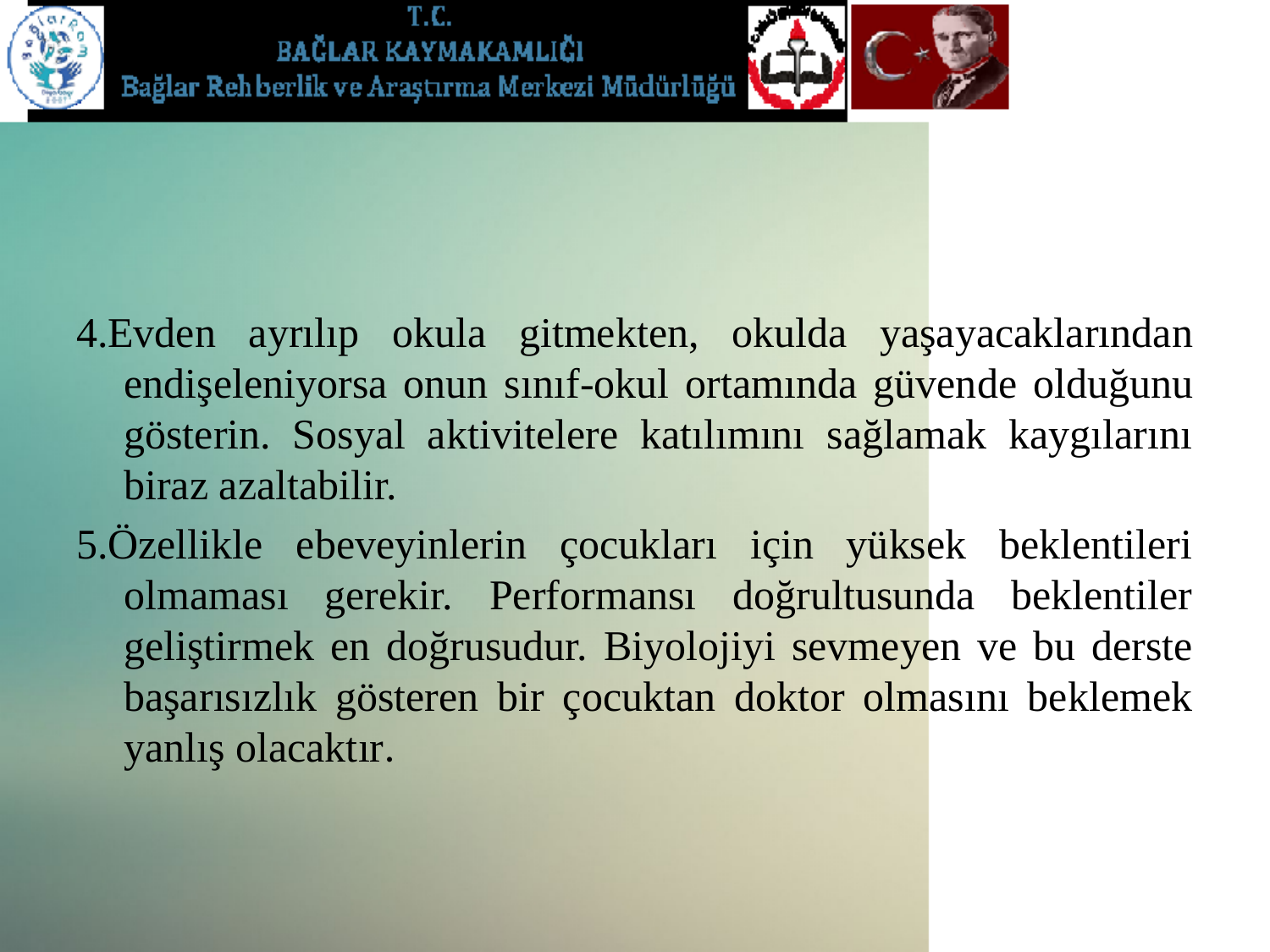

#

4.Evden ayrılıp okula gitmekten, okulda yaşayacaklarından endişeleniyorsa onun sınıf-okul ortamında güvende olduğunu gösterin. Sosyal aktivitelere katılımını sağlamak kaygılarını biraz azaltabilir.
5.Özellikle ebeveyinlerin çocukları için yüksek beklentileri olmaması gerekir. Performansı doğrultusunda beklentiler geliştirmek en doğrusudur. Biyolojiyi sevmeyen ve bu derste başarısızlık gösteren bir çocuktan doktor olmasını beklemek yanlış olacaktır.